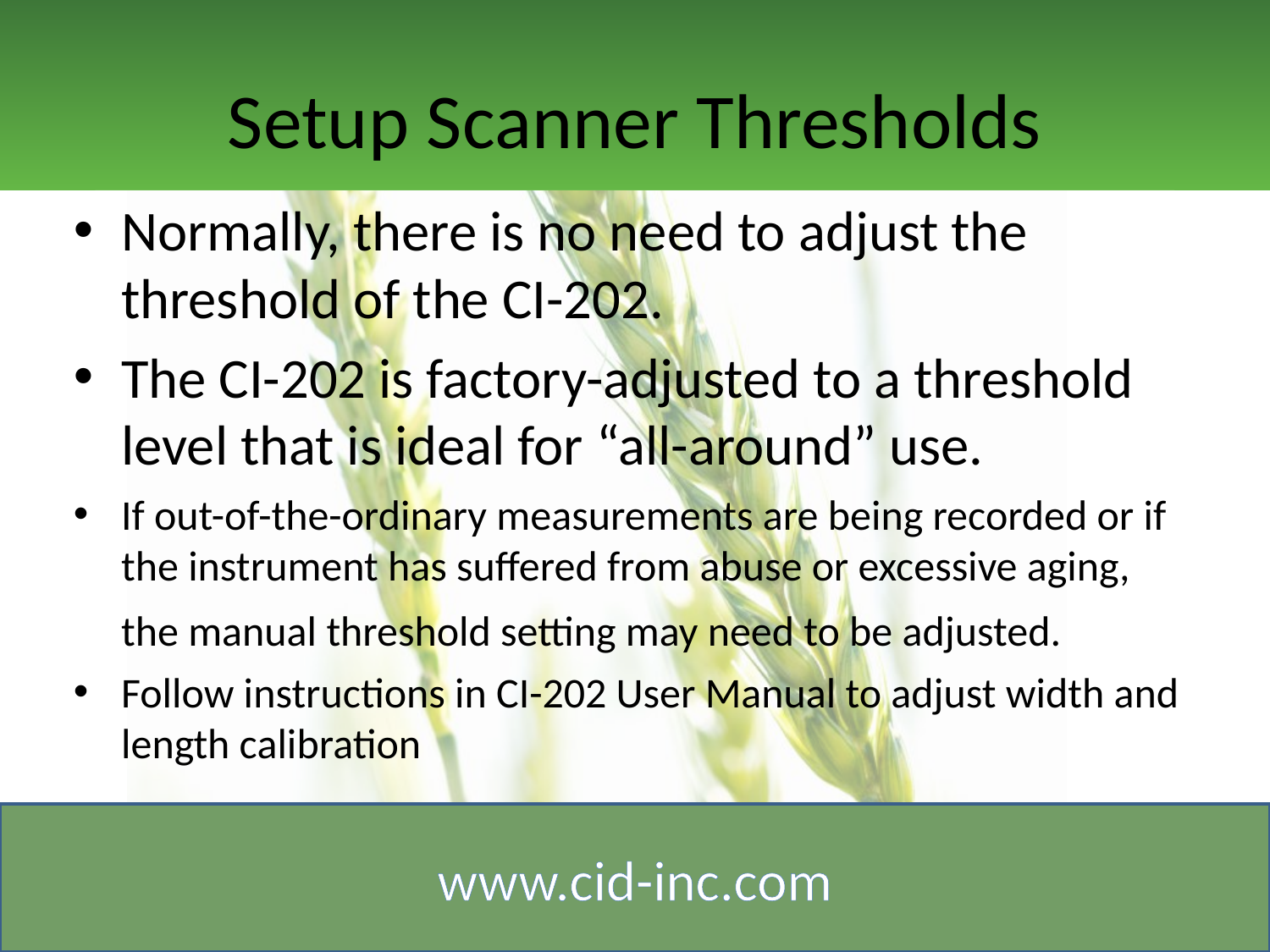

# Setup Scanner Thresholds
Normally, there is no need to adjust the threshold of the CI-202.
The CI-202 is factory-adjusted to a threshold level that is ideal for “all-around” use.
If out-of-the-ordinary measurements are being recorded or if the instrument has suffered from abuse or excessive aging, the manual threshold setting may need to be adjusted.
Follow instructions in CI-202 User Manual to adjust width and length calibration